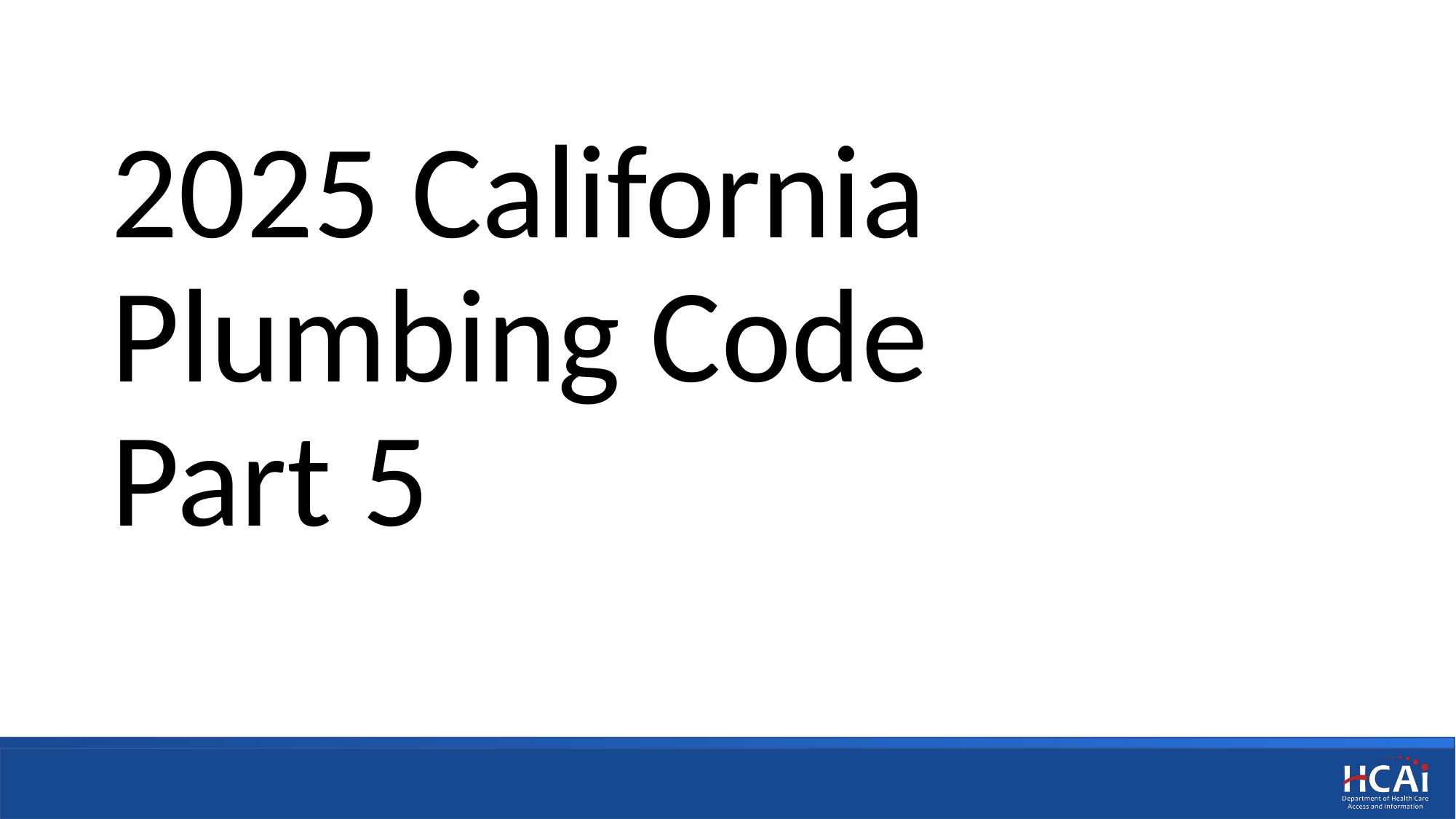

# 2025 California Plumbing Code Part 5